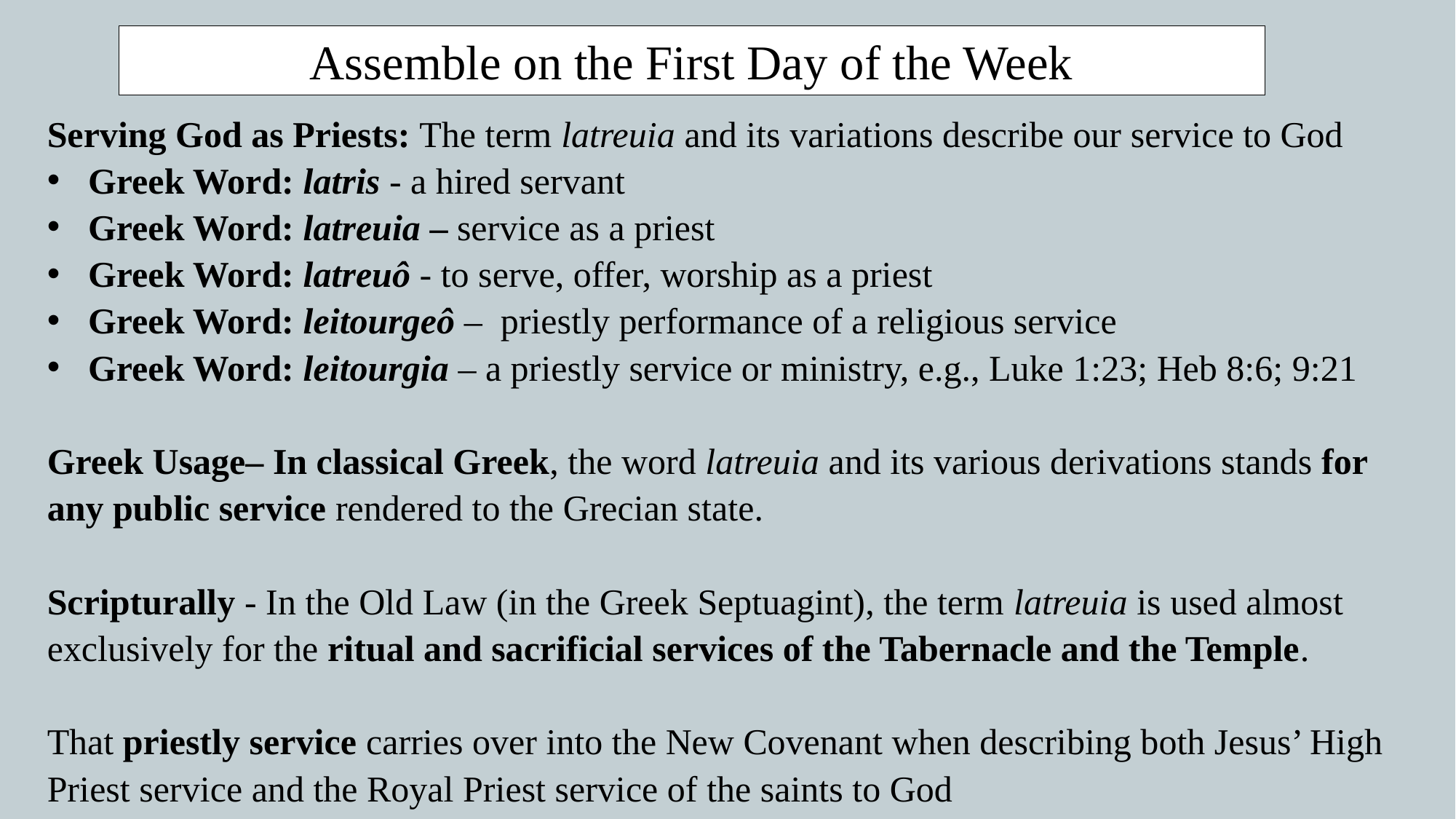

Assemble on the First Day of the Week
Serving God as Priests: The term latreuia and its variations describe our service to God
Greek Word: latris - a hired servant
Greek Word: latreuia – service as a priest
Greek Word: latreuô - to serve, offer, worship as a priest
Greek Word: leitourgeô –  priestly performance of a religious service
Greek Word: leitourgia – a priestly service or ministry, e.g., Luke 1:23; Heb 8:6; 9:21

Greek Usage– In classical Greek, the word latreuia and its various derivations stands for any public service rendered to the Grecian state.

Scripturally - In the Old Law (in the Greek Septuagint), the term latreuia is used almost exclusively for the ritual and sacrificial services of the Tabernacle and the Temple.

That priestly service carries over into the New Covenant when describing both Jesus’ High Priest service and the Royal Priest service of the saints to God